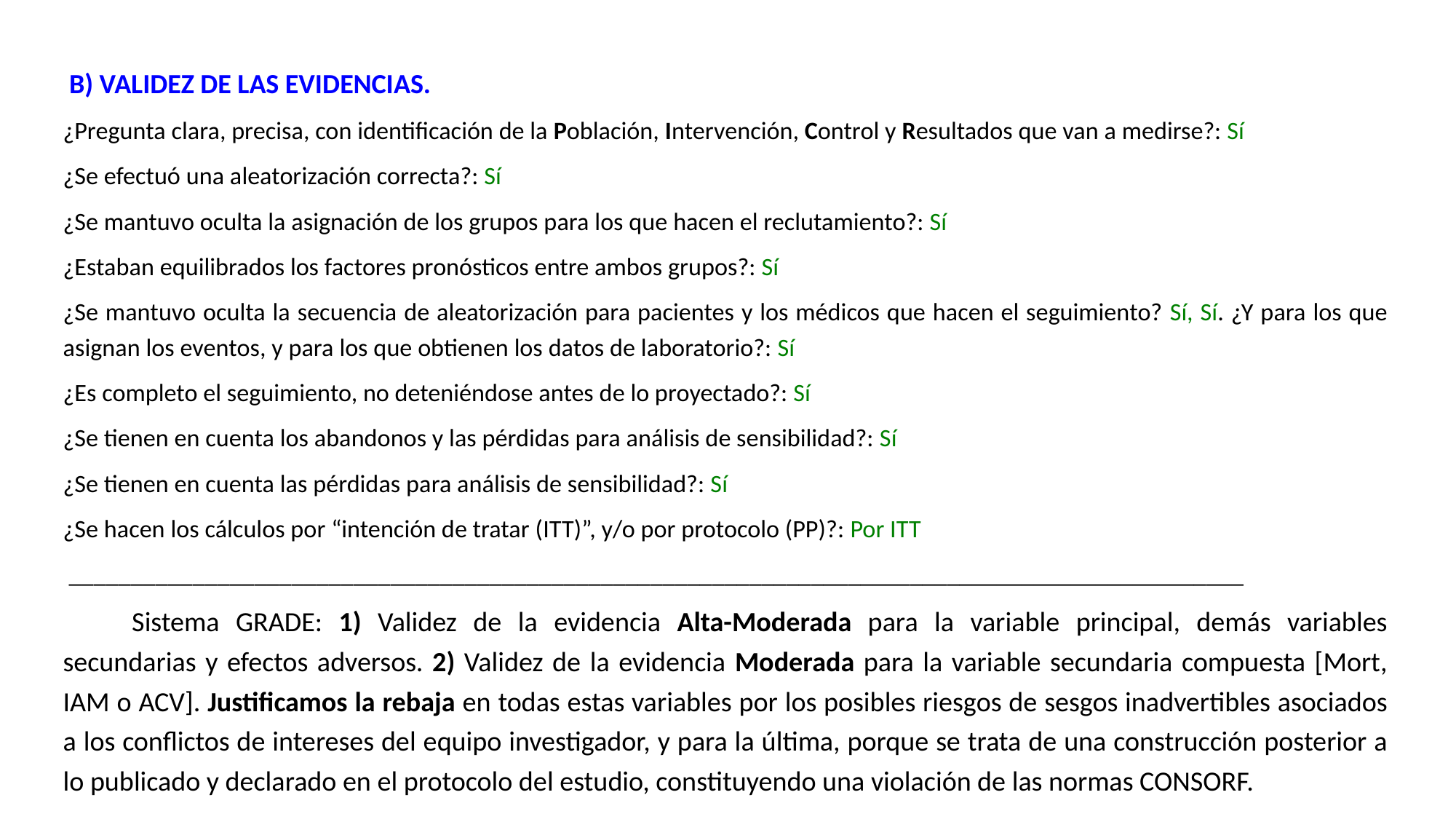

B) VALIDEZ DE LAS EVIDENCIAS.
¿Pregunta clara, precisa, con identificación de la Población, Intervención, Control y Resultados que van a medirse?: Sí
¿Se efectuó una aleatorización correcta?: Sí
¿Se mantuvo oculta la asignación de los grupos para los que hacen el reclutamiento?: Sí
¿Estaban equilibrados los factores pronósticos entre ambos grupos?: Sí
¿Se mantuvo oculta la secuencia de aleatorización para pacientes y los médicos que hacen el seguimiento? Sí, Sí. ¿Y para los que asignan los eventos, y para los que obtienen los datos de laboratorio?: Sí
¿Es completo el seguimiento, no deteniéndose antes de lo proyectado?: Sí
¿Se tienen en cuenta los abandonos y las pérdidas para análisis de sensibilidad?: Sí
¿Se tienen en cuenta las pérdidas para análisis de sensibilidad?: Sí
¿Se hacen los cálculos por “intención de tratar (ITT)”, y/o por protocolo (PP)?: Por ITT
 _______________________________________________________________________________________________
	Sistema GRADE: 1) Validez de la evidencia Alta-Moderada para la variable principal, demás variables secundarias y efectos adversos. 2) Validez de la evidencia Moderada para la variable secundaria compuesta [Mort, IAM o ACV]. Justificamos la rebaja en todas estas variables por los posibles riesgos de sesgos inadvertibles asociados a los conflictos de intereses del equipo investigador, y para la última, porque se trata de una construcción posterior a lo publicado y declarado en el protocolo del estudio, constituyendo una violación de las normas CONSORF.